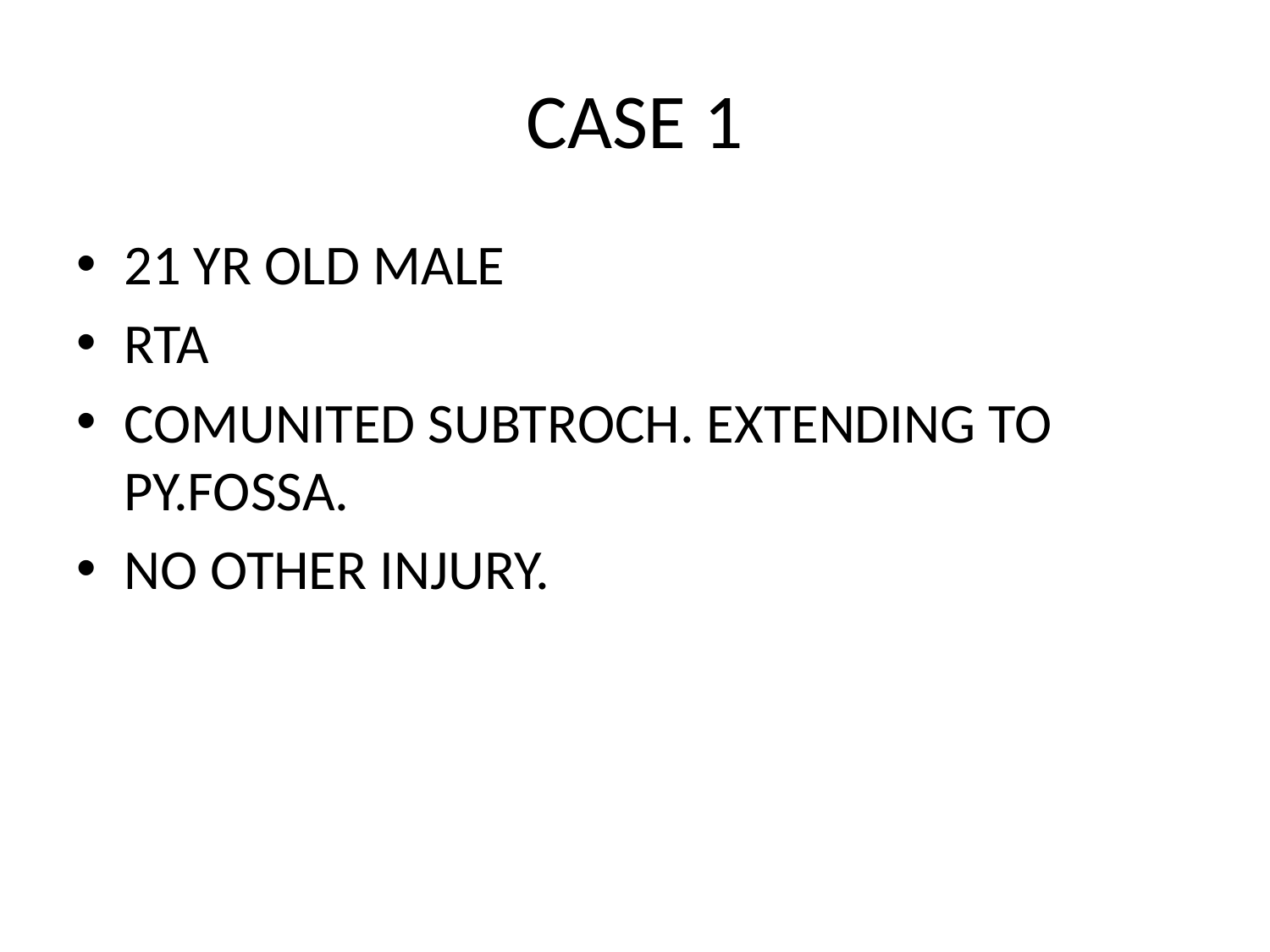

# CASE 1
21 YR OLD MALE
RTA
COMUNITED SUBTROCH. EXTENDING TO PY.FOSSA.
NO OTHER INJURY.